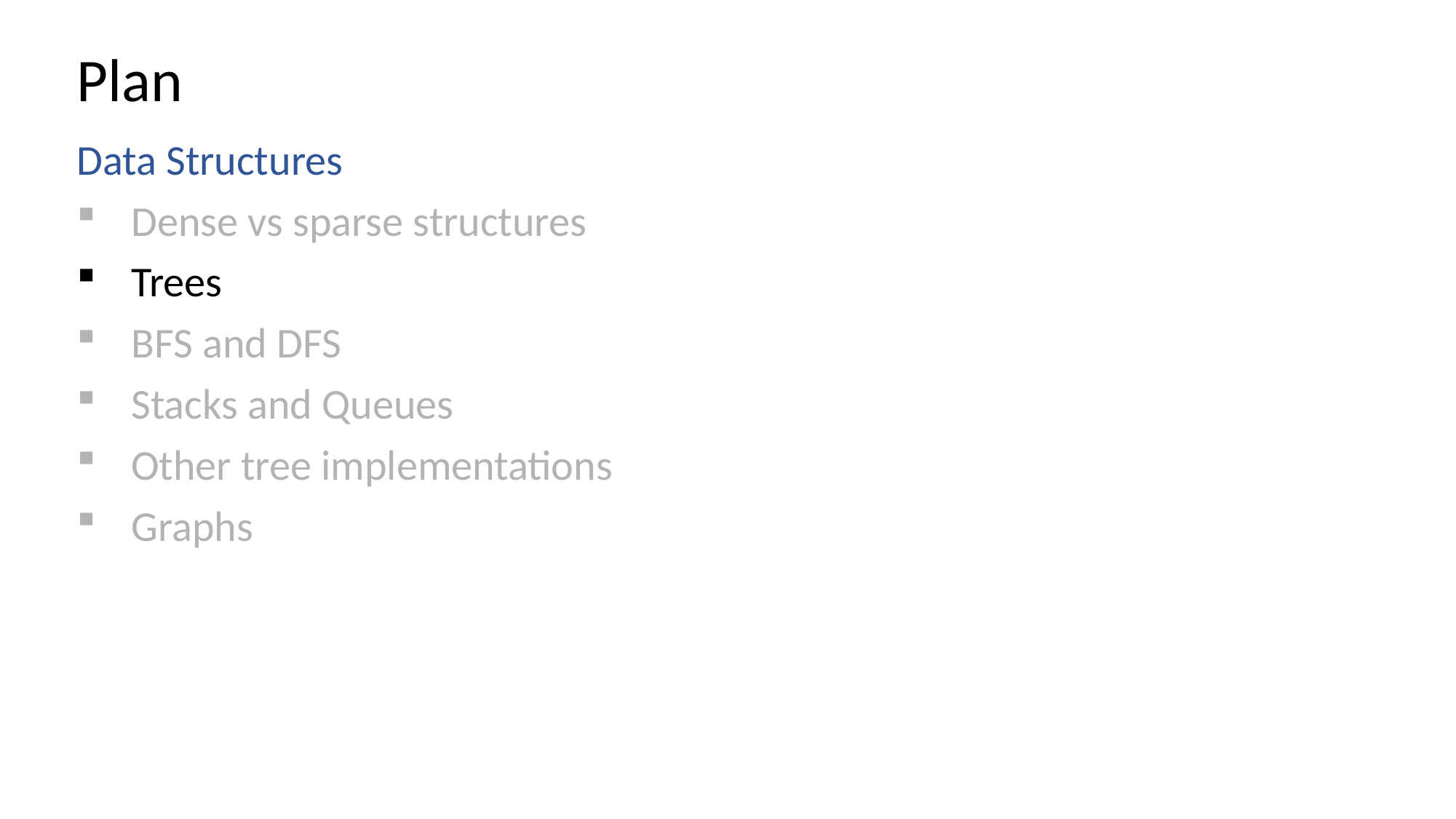

# Plan
Data Structures
Dense vs sparse structures
Trees
BFS and DFS
Stacks and Queues
Other tree implementations
Graphs